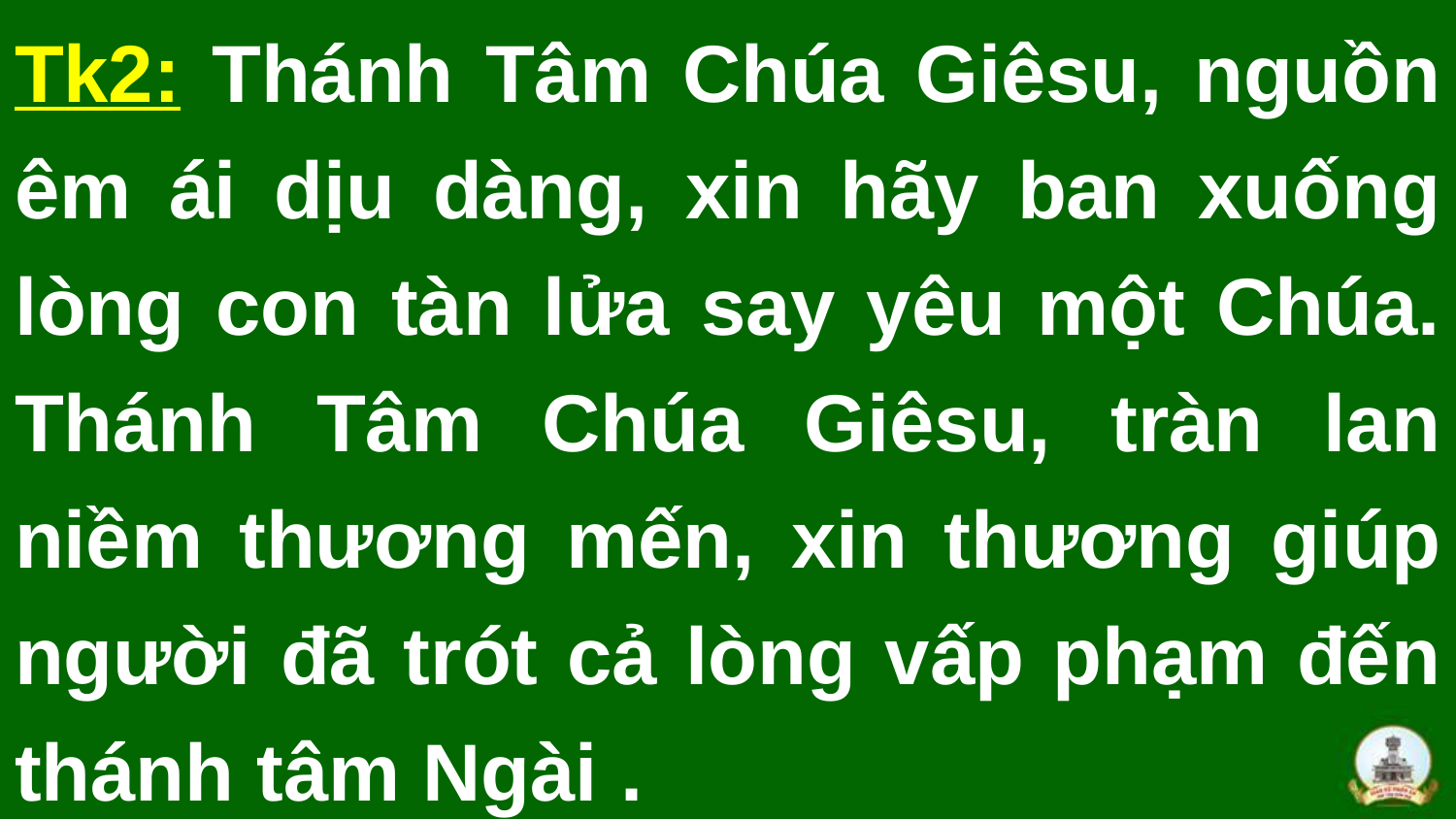

# Tk2: Thánh Tâm Chúa Giêsu, nguồn êm ái dịu dàng, xin hãy ban xuống lòng con tàn lửa say yêu một Chúa. Thánh Tâm Chúa Giêsu, tràn lan niềm thương mến, xin thương giúp người đã trót cả lòng vấp phạm đến thánh tâm Ngài .